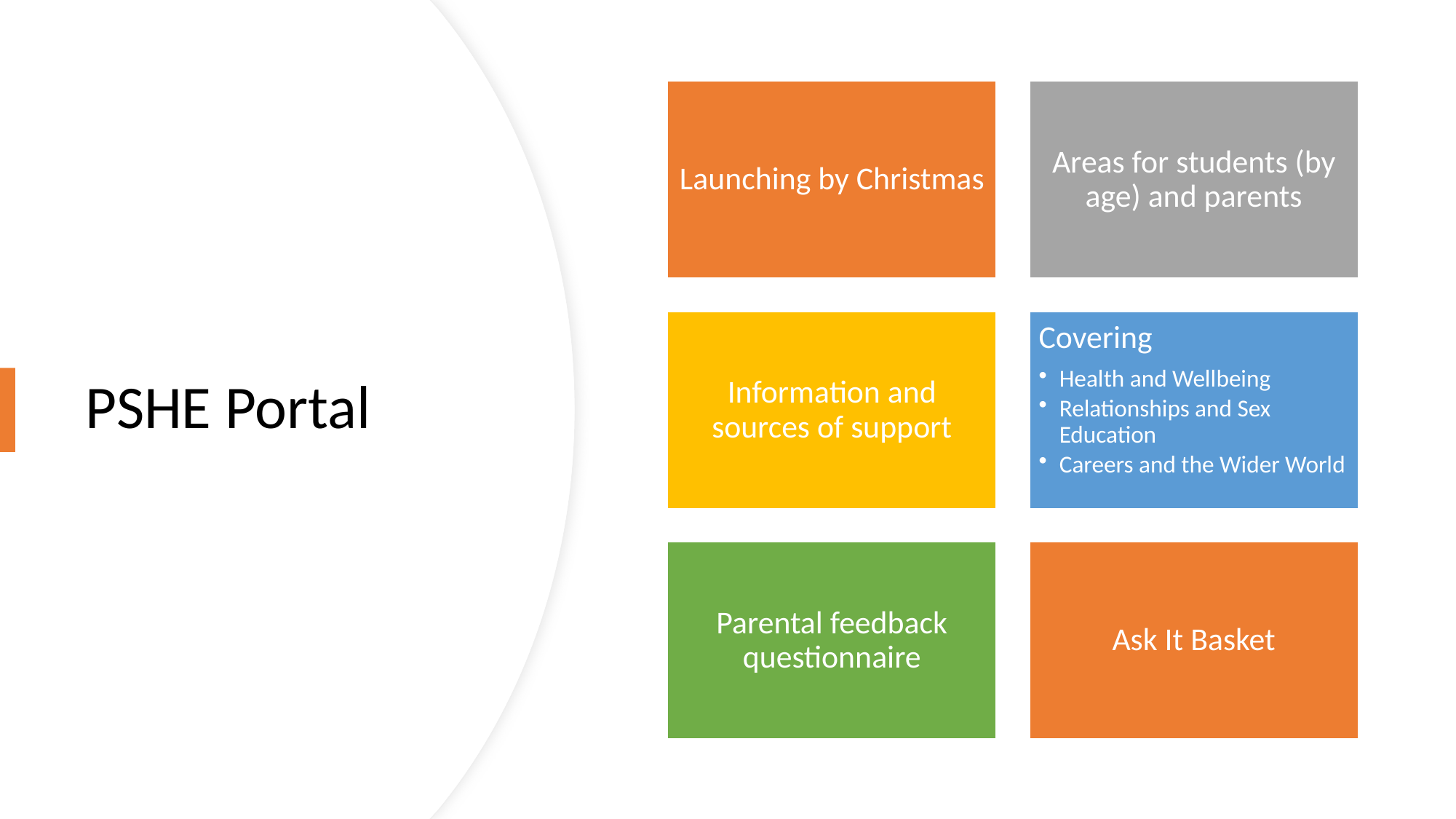

Launching by Christmas
Areas for students (by age) and parents
Information and sources of support
Covering
Health and Wellbeing
Relationships and Sex Education
Careers and the Wider World
Parental feedback questionnaire
Ask It Basket
# PSHE Portal